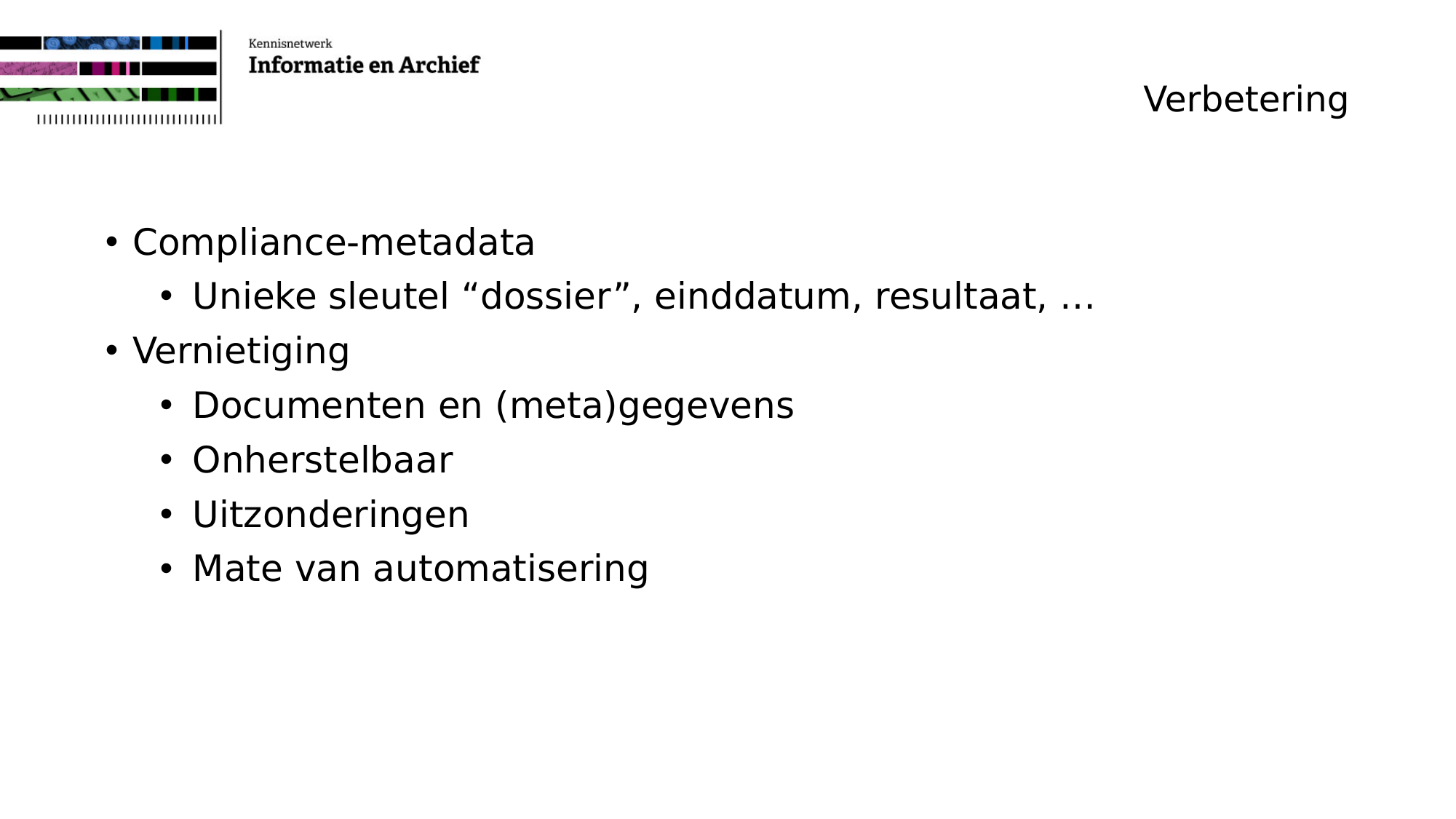

# Verbetering
Compliance-metadata
Unieke sleutel “dossier”, einddatum, resultaat, …
Vernietiging
Documenten en (meta)gegevens
Onherstelbaar
Uitzonderingen
Mate van automatisering